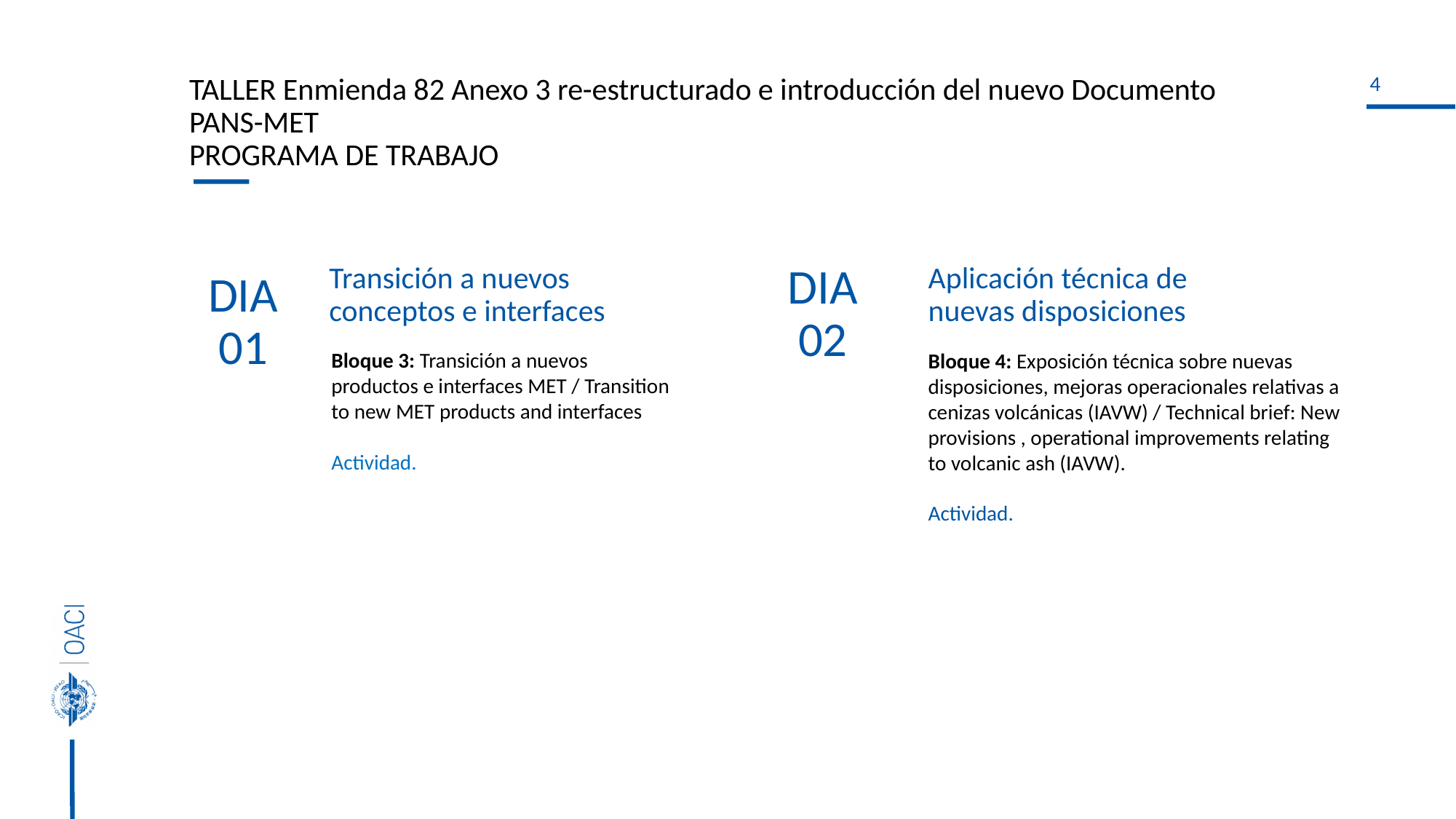

# TALLER Enmienda 82 Anexo 3 re-estructurado e introducción del nuevo Documento PANS-MET PROGRAMA DE TRABAJO
Transición a nuevos conceptos e interfaces
DIA 02
Aplicación técnica de nuevas disposiciones
DIA 01
Bloque 3: Transición a nuevos productos e interfaces MET / Transition to new MET products and interfaces

Actividad.
Bloque 4: Exposición técnica sobre nuevas disposiciones, mejoras operacionales relativas a cenizas volcánicas (IAVW) / Technical brief: New provisions , operational improvements relating to volcanic ash (IAVW).

Actividad.